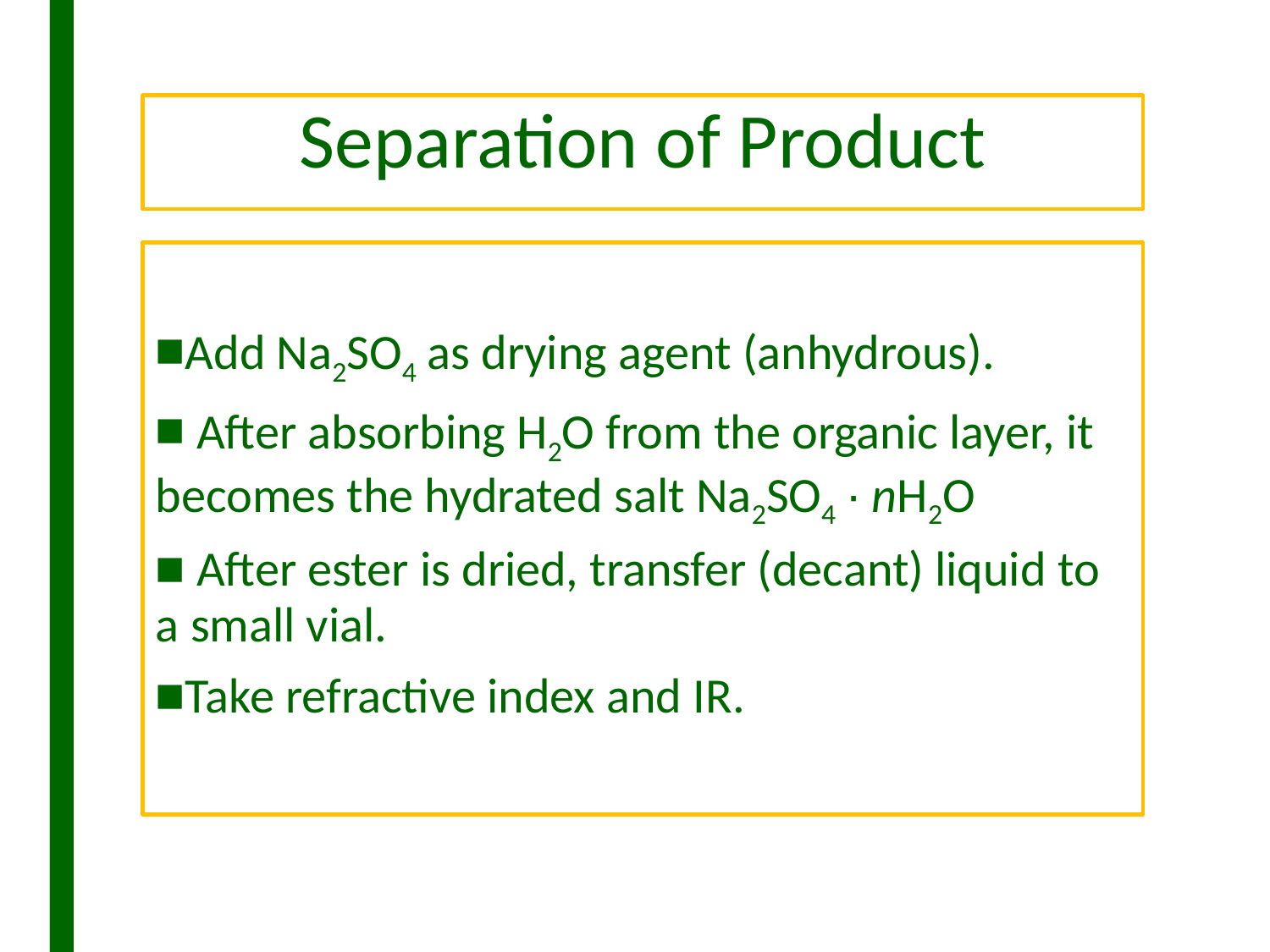

# Separation of Product

Add Na2SO4 as drying agent (anhydrous).
 After absorbing H2O from the organic layer, it becomes the hydrated salt Na2SO4 ∙ nH2O
 After ester is dried, transfer (decant) liquid to a small vial.
Take refractive index and IR.